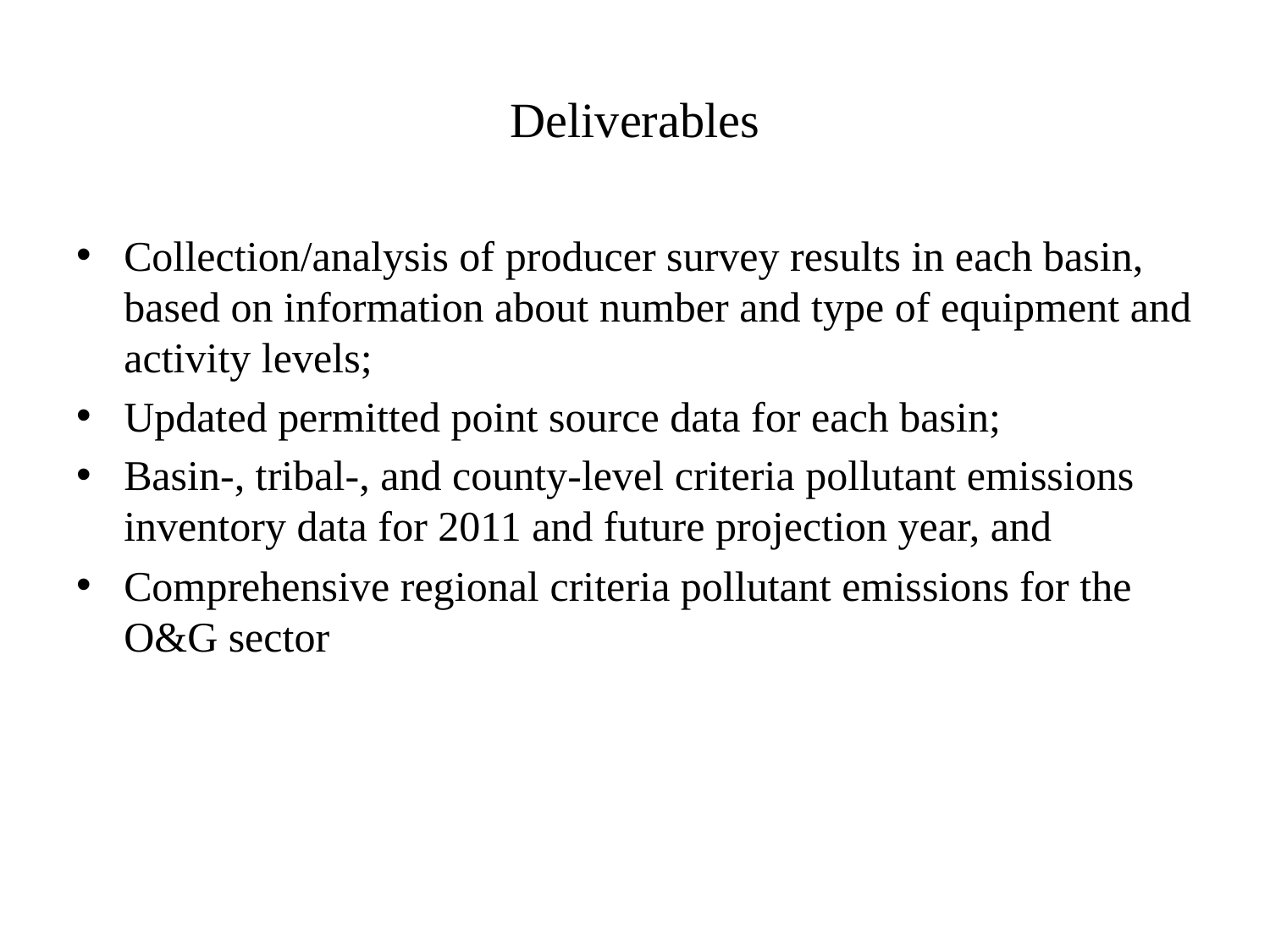

# Deliverables
Collection/analysis of producer survey results in each basin, based on information about number and type of equipment and activity levels;
Updated permitted point source data for each basin;
Basin-, tribal-, and county-level criteria pollutant emissions inventory data for 2011 and future projection year, and
Comprehensive regional criteria pollutant emissions for the O&G sector